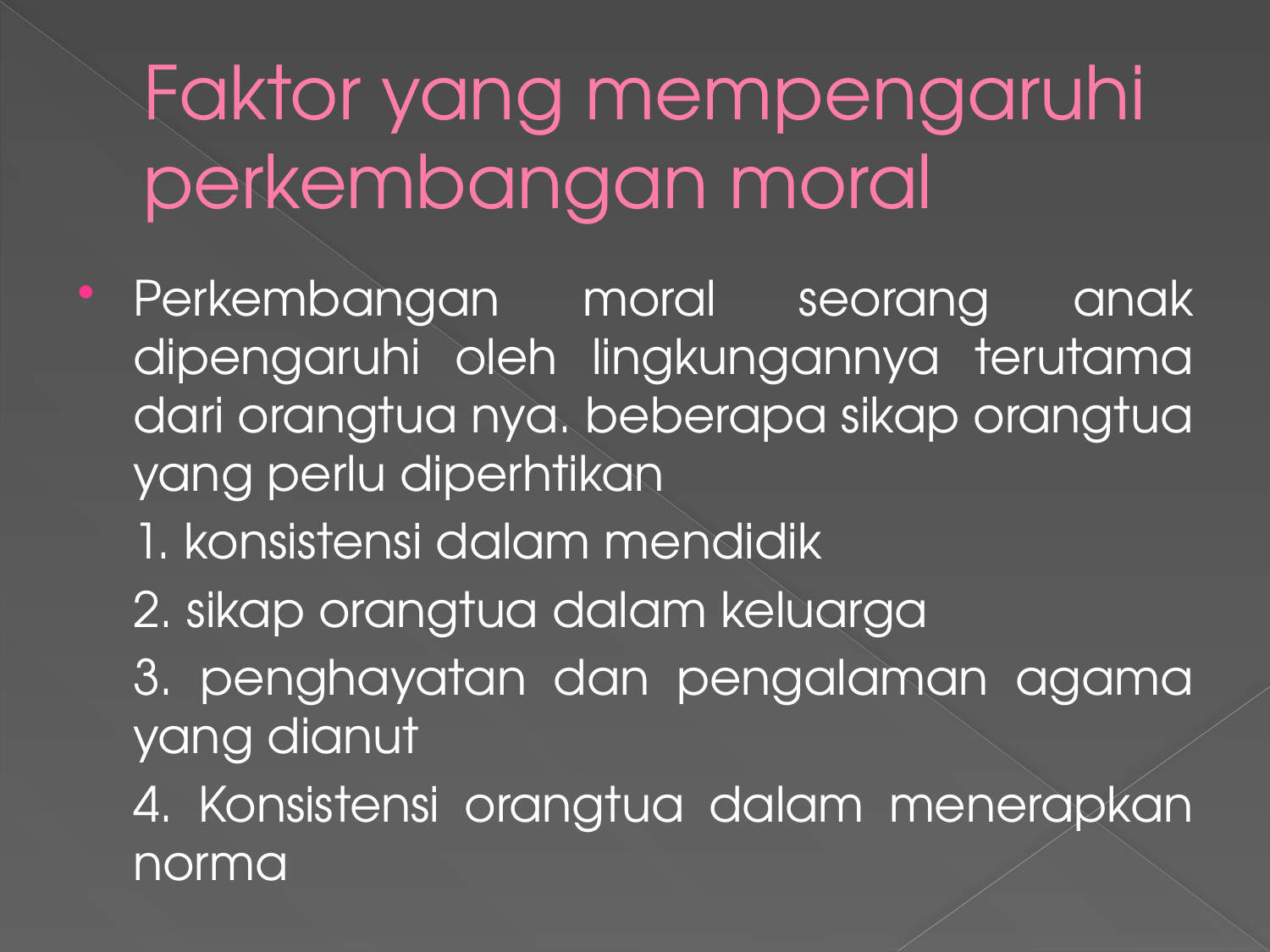

# Faktor yang mempengaruhi perkembangan moral
Perkembangan moral seorang anak dipengaruhi oleh lingkungannya terutama dari orangtua nya. beberapa sikap orangtua yang perlu diperhtikan
	1. konsistensi dalam mendidik
	2. sikap orangtua dalam keluarga
	3. penghayatan dan pengalaman agama yang dianut
	4. Konsistensi orangtua dalam menerapkan norma